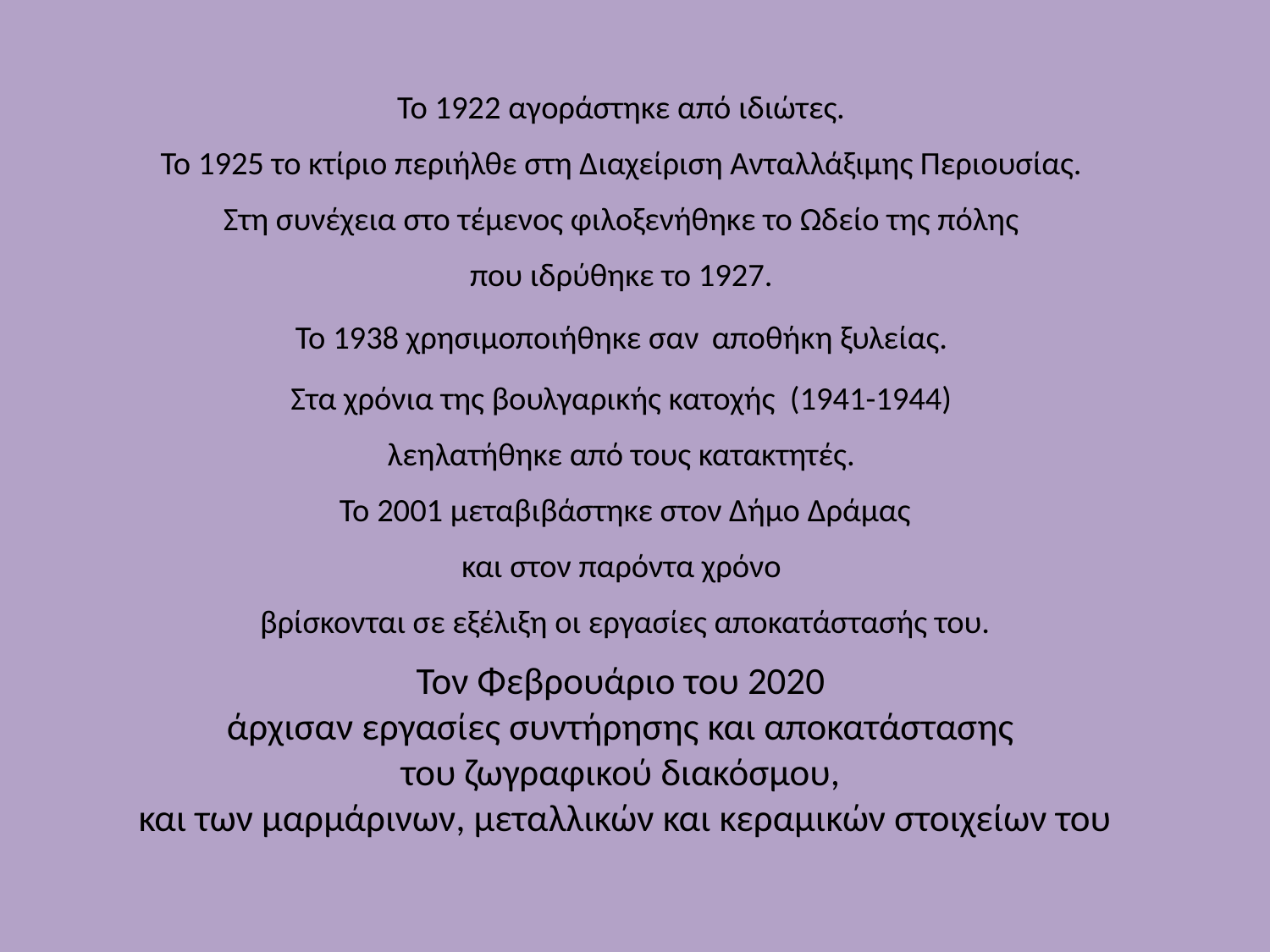

# Το 1922 αγοράστηκε από ιδιώτες. Το 1925 το κτίριο περιήλθε στη Διαχείριση Ανταλλάξιμης Περιουσίας. Στη συνέχεια στο τέμενος φιλοξενήθηκε το Ωδείο της πόλης που ιδρύθηκε το 1927. Το 1938 χρησιμοποιήθηκε σαν αποθήκη ξυλείας. Στα χρόνια της βουλγαρικής κατοχής  (1941-1944) λεηλατήθηκε από τους κατακτητές. Το 2001 μεταβιβάστηκε στον Δήμο Δράμας και στον παρόντα χρόνο βρίσκονται σε εξέλιξη οι εργασίες αποκατάστασής του. Τον Φεβρουάριο του 2020 άρχισαν εργασίες συντήρησης και αποκατάστασης του ζωγραφικού διακόσμου, και των μαρμάρινων, μεταλλικών και κεραμικών στοιχείων του